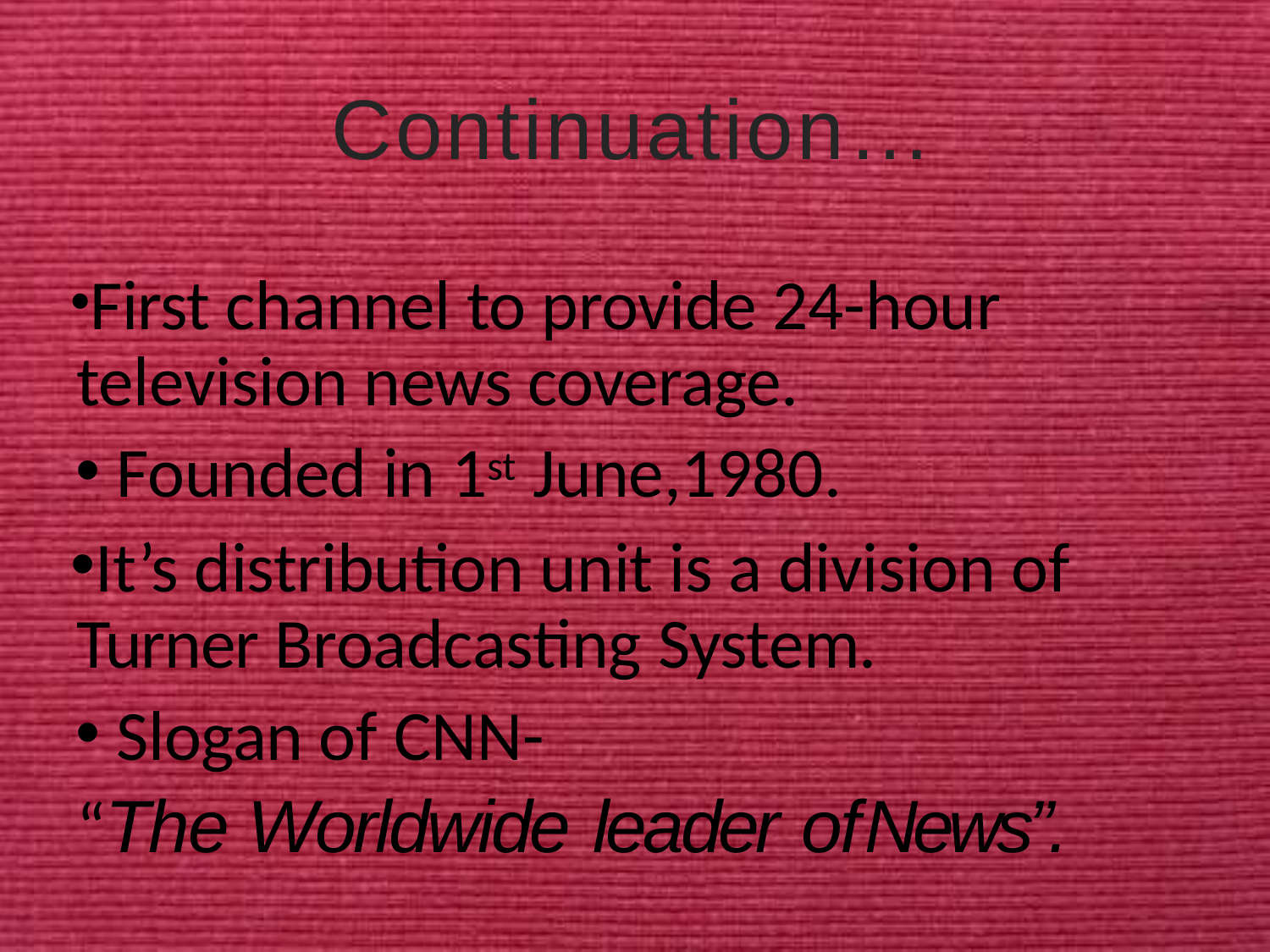

# Continuation…
First channel to provide 24-hour  television news coverage.
Founded in 1st June,1980.
It’s distribution unit is a division of  Turner Broadcasting System.
Slogan of CNN-
“The Worldwide leader of	News”.